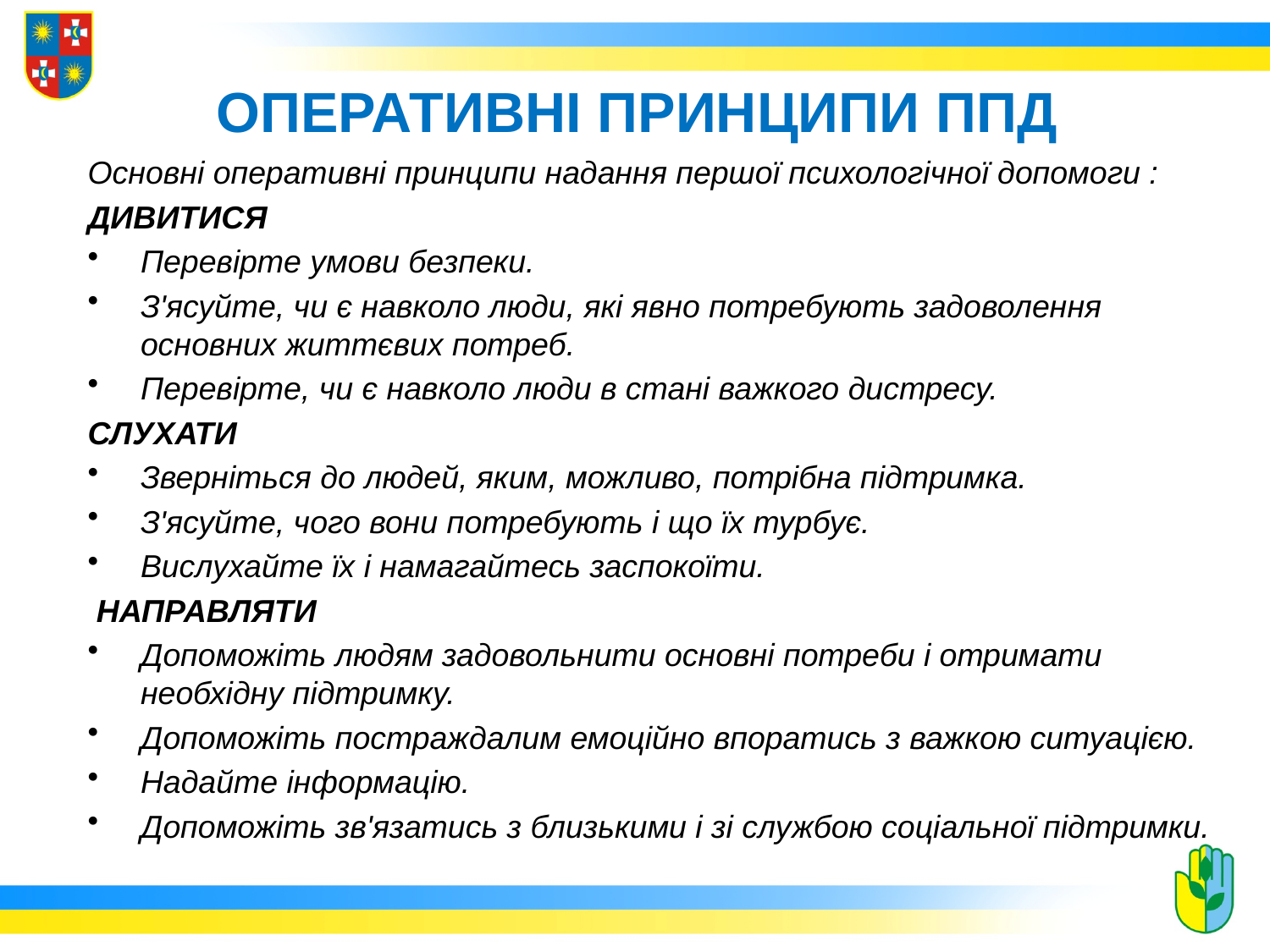

# ОПЕРАТИВНІ ПРИНЦИПИ ППД
Основні оперативні принципи надання першої психологічної допомоги :
ДИВИТИСЯ
Перевірте умови безпеки.
З'ясуйте, чи є навколо люди, які явно потребують задоволення основних життєвих потреб.
Перевірте, чи є навколо люди в стані важкого дистресу.
СЛУХАТИ
Зверніться до людей, яким, можливо, потрібна підтримка.
З'ясуйте, чого вони потребують і що їх турбує.
Вислухайте їх і намагайтесь заспокоїти.
 НАПРАВЛЯТИ
Допоможіть людям задовольнити основні потреби і отримати необхідну підтримку.
Допоможіть постраждалим емоційно впоратись з важкою ситуацією.
Надайте інформацію.
Допоможіть зв'язатись з близькими і зі службою соціальної підтримки.